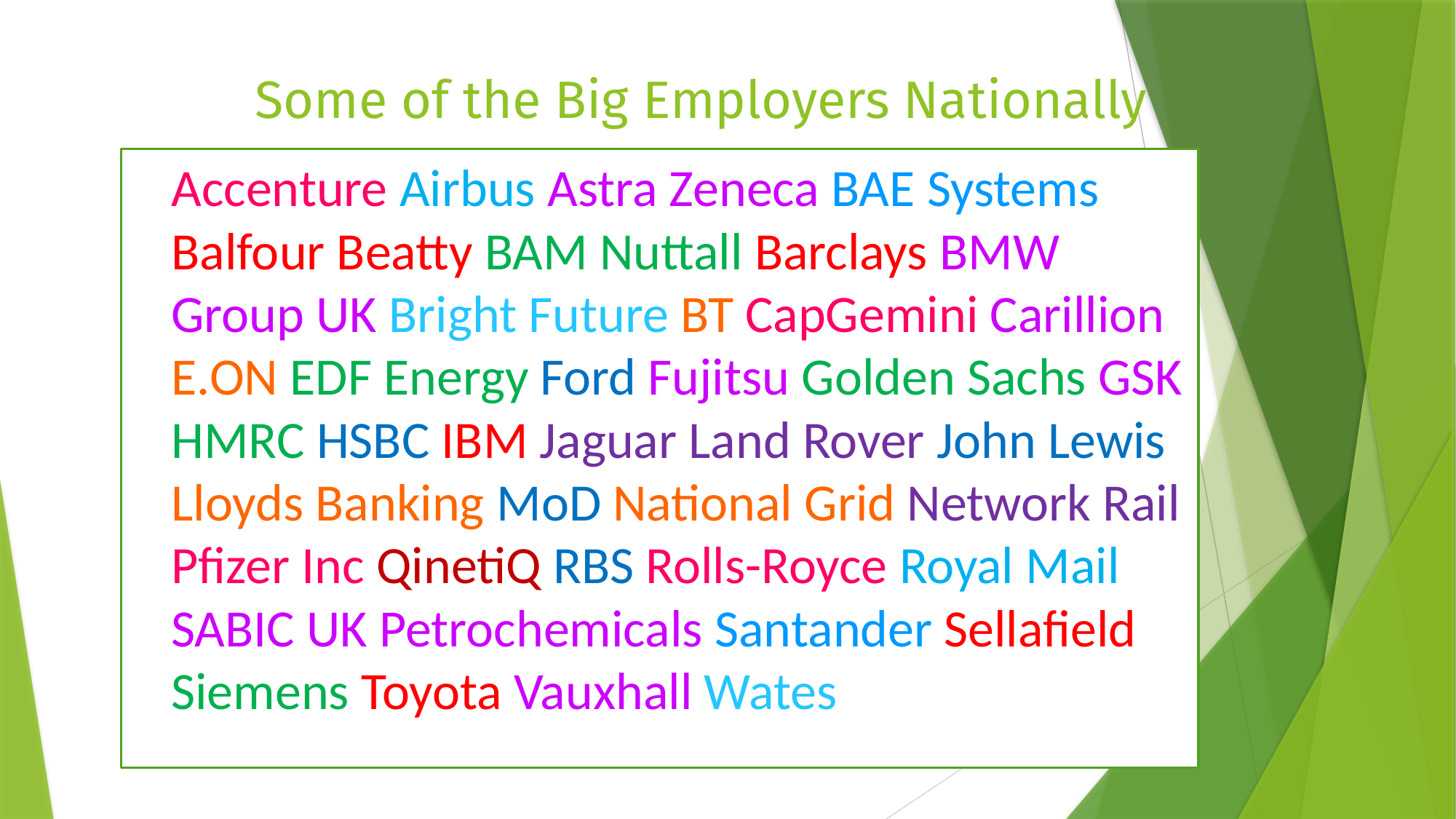

# Some of the Big Employers Nationally
	Accenture Airbus Astra Zeneca BAE Systems Balfour Beatty BAM Nuttall Barclays BMW Group UK Bright Future BT CapGemini Carillion E.ON EDF Energy Ford Fujitsu Golden Sachs GSK HMRC HSBC IBM Jaguar Land Rover John Lewis Lloyds Banking MoD National Grid Network Rail Pfizer Inc QinetiQ RBS Rolls-Royce Royal Mail SABIC UK Petrochemicals Santander Sellafield Siemens Toyota Vauxhall Wates